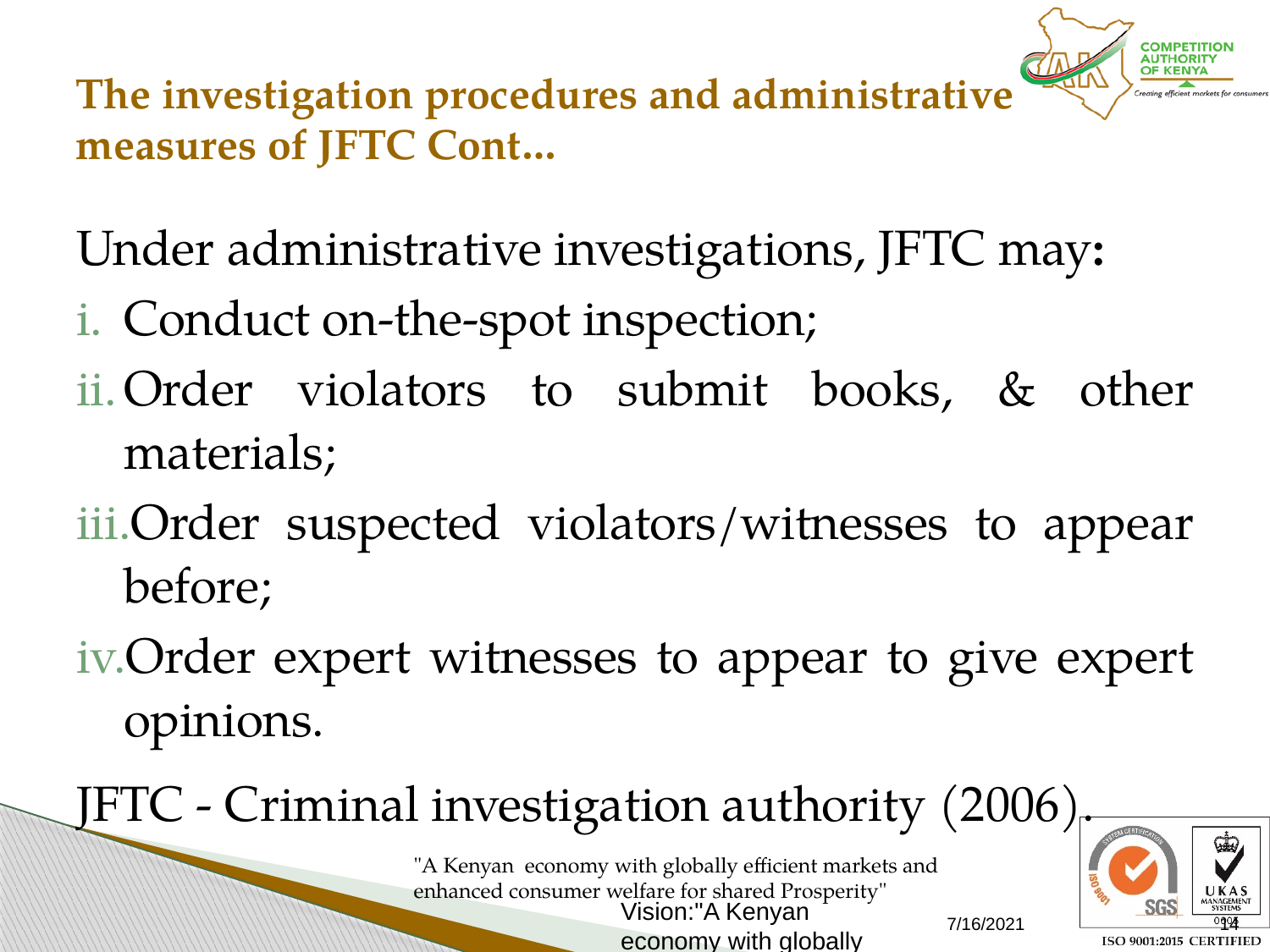

# The investigation procedures and administrative measures of JFTC Cont…
Under administrative investigations, JFTC may:
Conduct on-the-spot inspection;
Order violators to submit books, & other materials;
Order suspected violators/witnesses to appear before;
Order expert witnesses to appear to give expert opinions.
JFTC - Criminal investigation authority (2006).

Vision:"A Kenyan  economy with globally efficient markets and enhanced consumer welfare for shared Prosperity"
7/16/2021
14